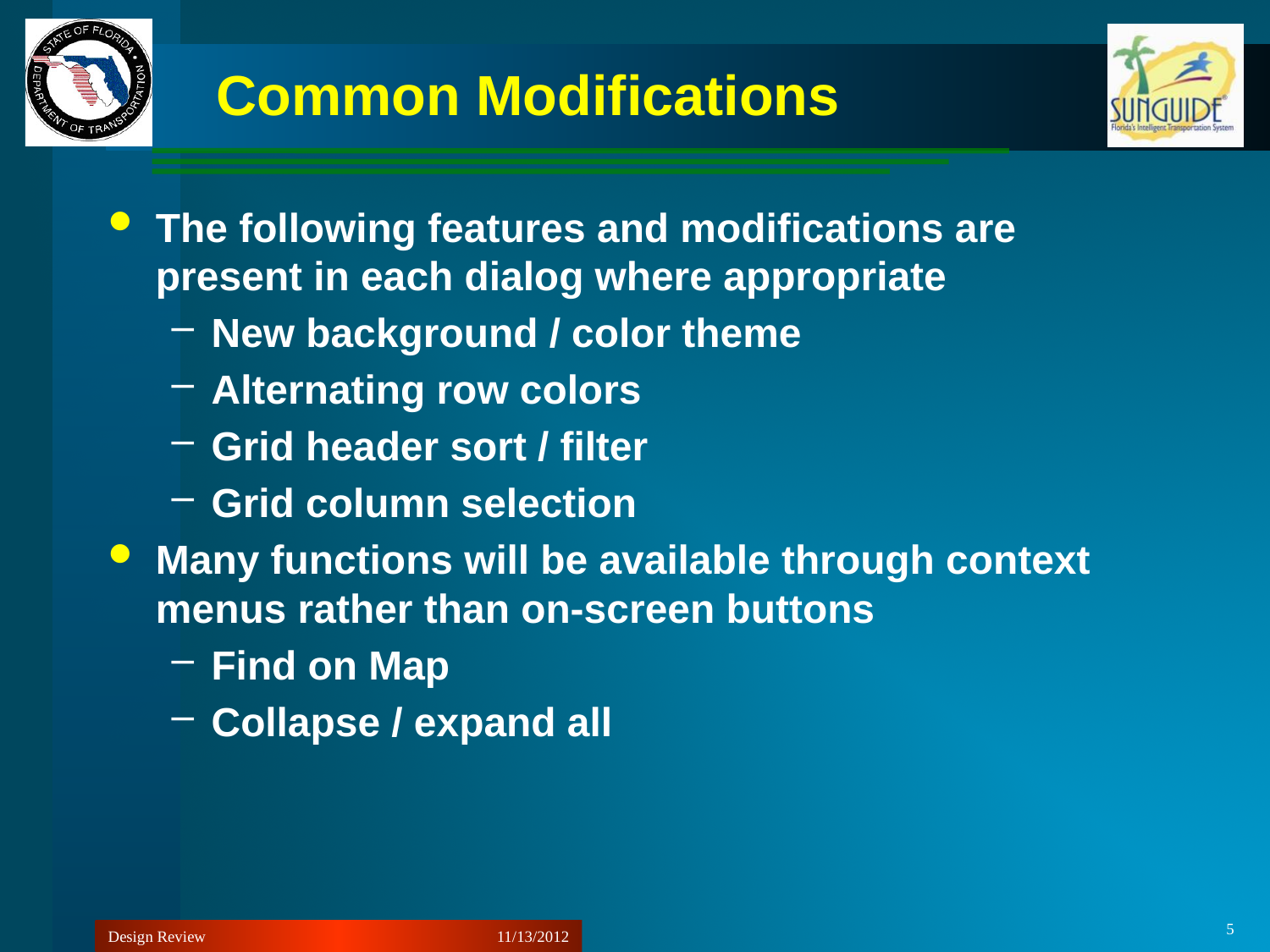

# Common Modifications
The following features and modifications are present in each dialog where appropriate
New background / color theme
Alternating row colors
Grid header sort / filter
Grid column selection
Many functions will be available through context menus rather than on-screen buttons
Find on Map
Collapse / expand all
5
Design Review
11/13/2012